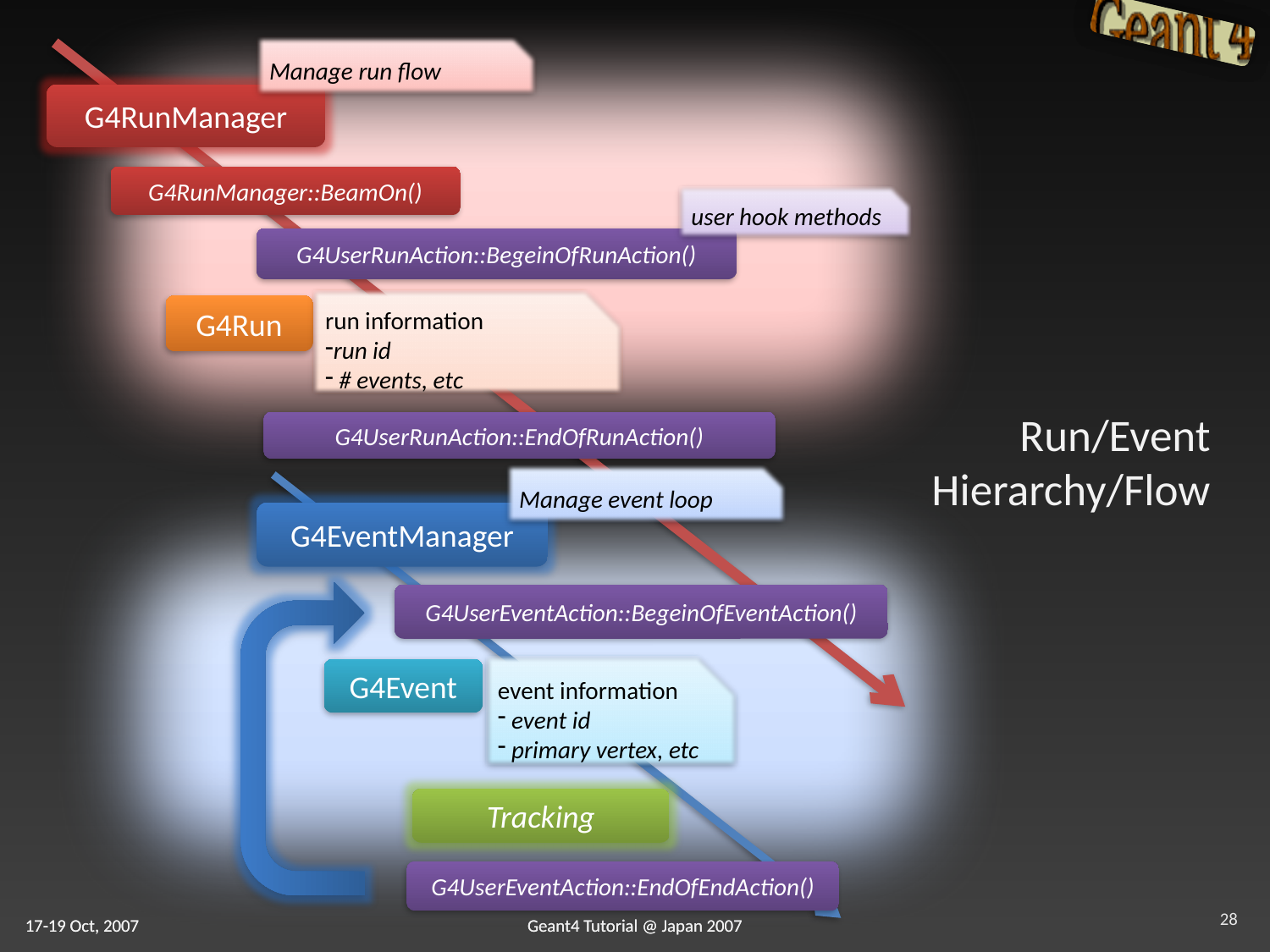

Manage run flow
G4RunManager
G4RunManager::BeamOn()
user hook methods
G4UserRunAction::BegeinOfRunAction()
run information
run id
 # events, etc
G4Run
# Run/Event Hierarchy/Flow
G4UserRunAction::EndOfRunAction()
Manage event loop

G4EventManager
G4UserEventAction::BegeinOfEventAction()
event information
 event id
 primary vertex, etc
G4Event

Tracking
G4UserEventAction::EndOfEndAction()
28